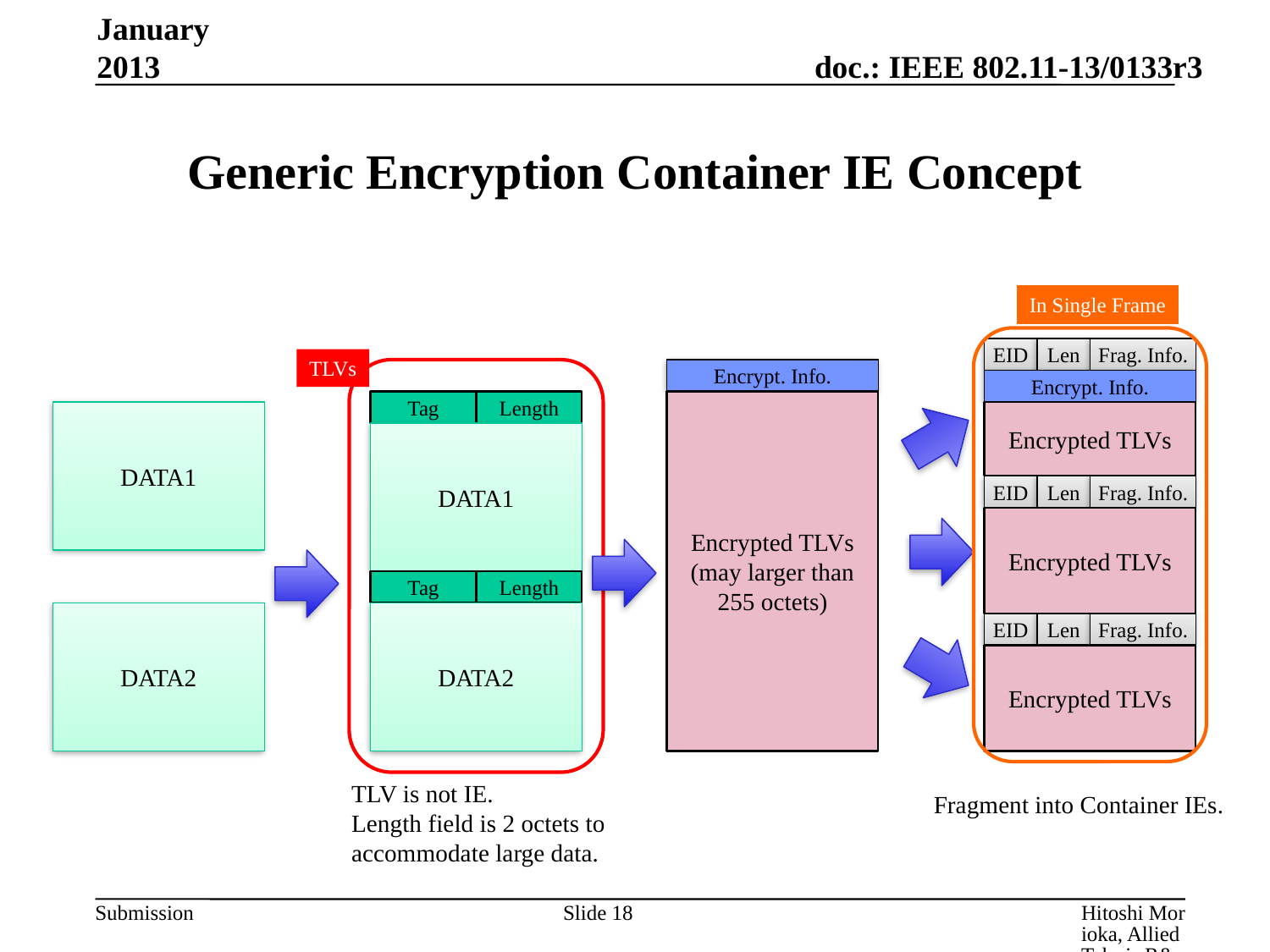

January 2013
# Generic Encryption Container IE Concept
In Single Frame

EID
Len
Frag. Info.
TLVs

Encrypt. Info.
Encrypt. Info.
Tag
Length
Encrypted TLVs
(may larger than 255 octets)
DATA1
Encrypted TLVs

DATA1
EID
Len
Frag. Info.
Encrypted TLVs

Tag
Length
DATA2
DATA2
EID
Len
Frag. Info.

Encrypted TLVs
TLV is not IE.
Length field is 2 octets to
accommodate large data.
Fragment into Container IEs.
Slide 18
Hitoshi Morioka, Allied Telesis R&D Center